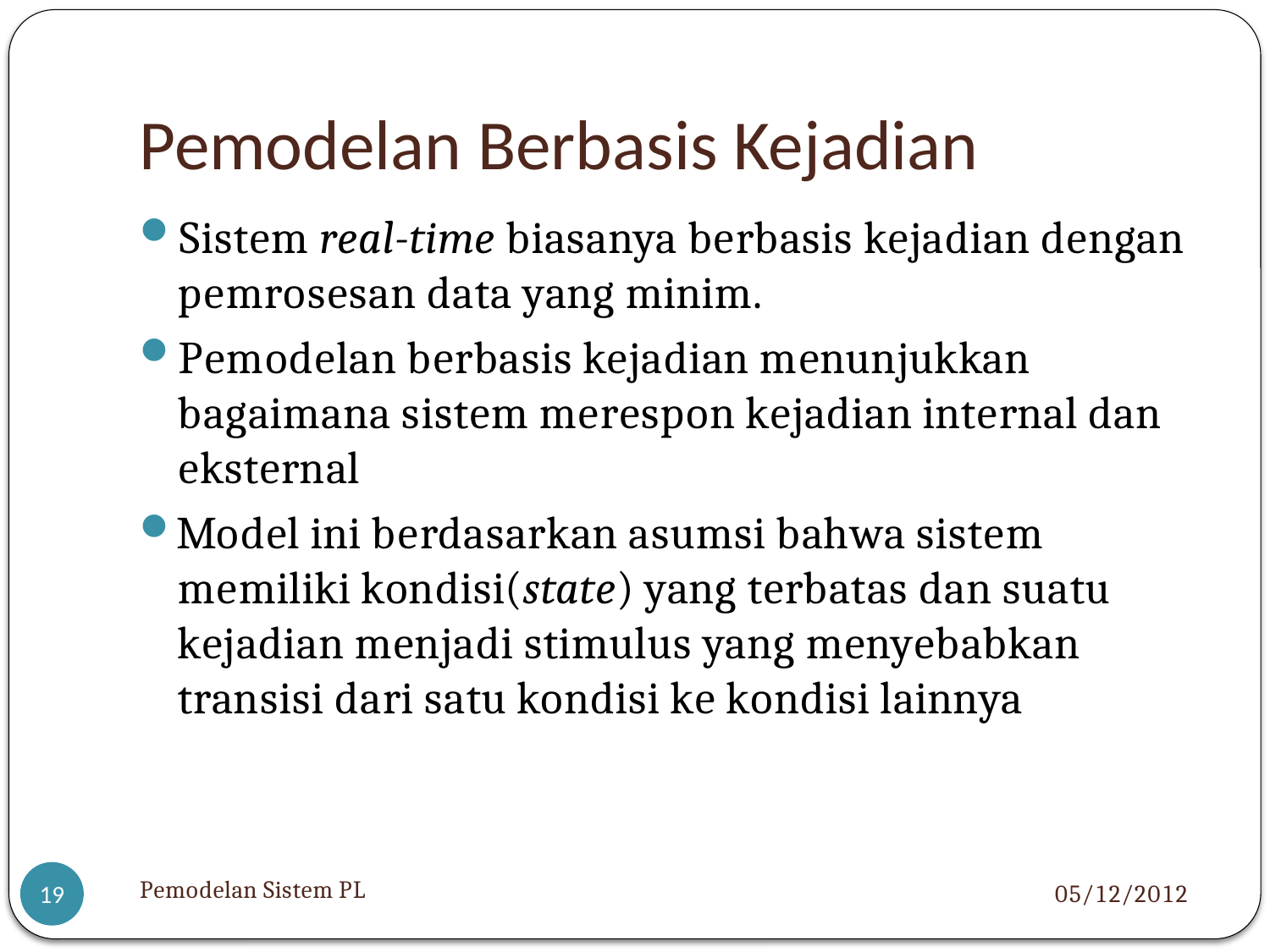

# Pemodelan Berbasis Kejadian
Sistem real-time biasanya berbasis kejadian dengan pemrosesan data yang minim.
Pemodelan berbasis kejadian menunjukkan bagaimana sistem merespon kejadian internal dan eksternal
Model ini berdasarkan asumsi bahwa sistem memiliki kondisi(state) yang terbatas dan suatu kejadian menjadi stimulus yang menyebabkan transisi dari satu kondisi ke kondisi lainnya
Pemodelan Sistem PL
05/12/2012
19